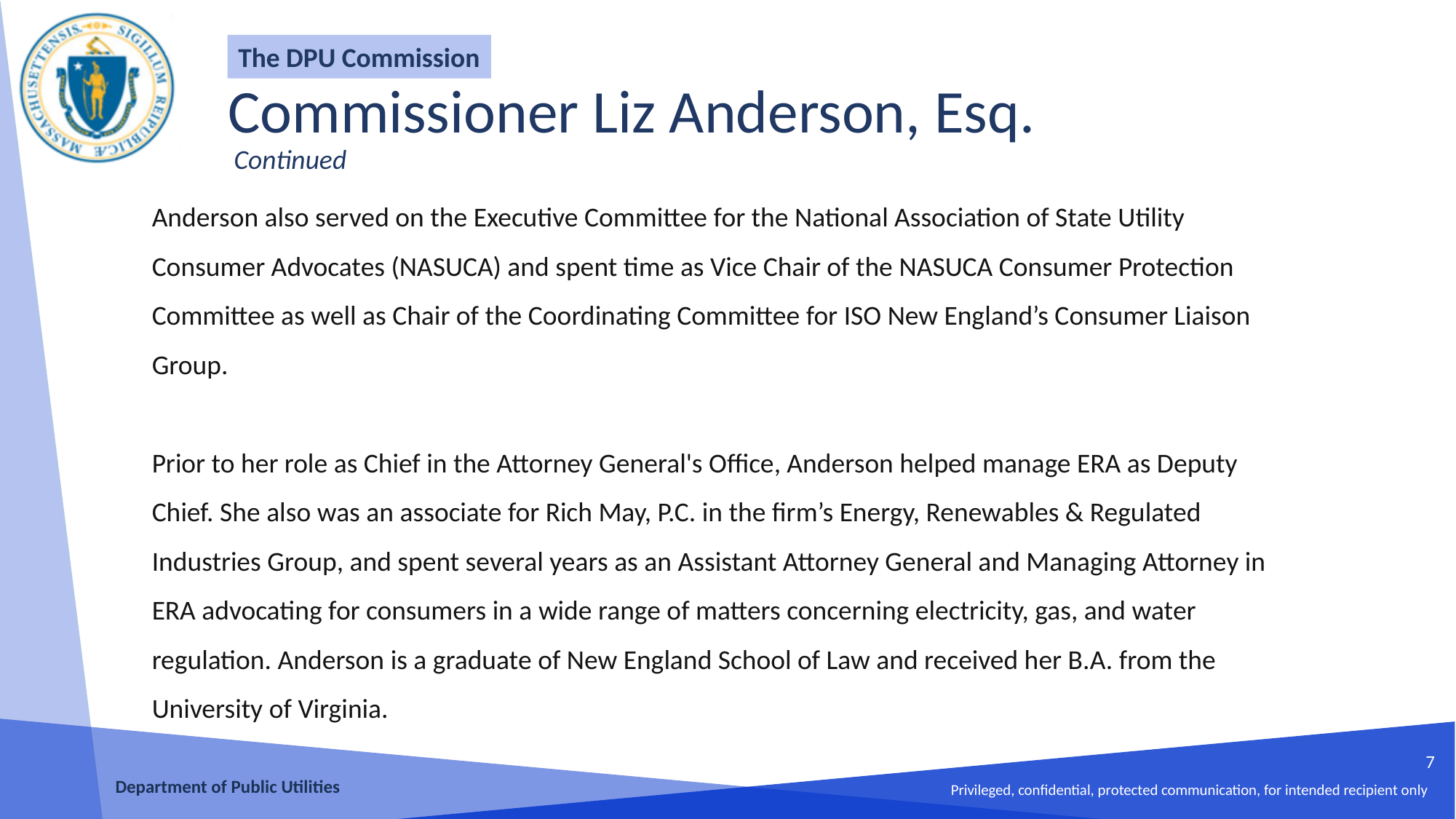

The DPU Commission
Commissioner Liz Anderson, Esq.
 Continued
Anderson also served on the Executive Committee for the National Association of State Utility Consumer Advocates (NASUCA) and spent time as Vice Chair of the NASUCA Consumer Protection Committee as well as Chair of the Coordinating Committee for ISO New England’s Consumer Liaison Group.

Prior to her role as Chief in the Attorney General's Office, Anderson helped manage ERA as Deputy Chief. She also was an associate for Rich May, P.C. in the firm’s Energy, Renewables & Regulated Industries Group, and spent several years as an Assistant Attorney General and Managing Attorney in ERA advocating for consumers in a wide range of matters concerning electricity, gas, and water regulation. Anderson is a graduate of New England School of Law and received her B.A. from the University of Virginia.
7
Department of Public Utilities
Privileged, confidential, protected communication, for intended recipient only